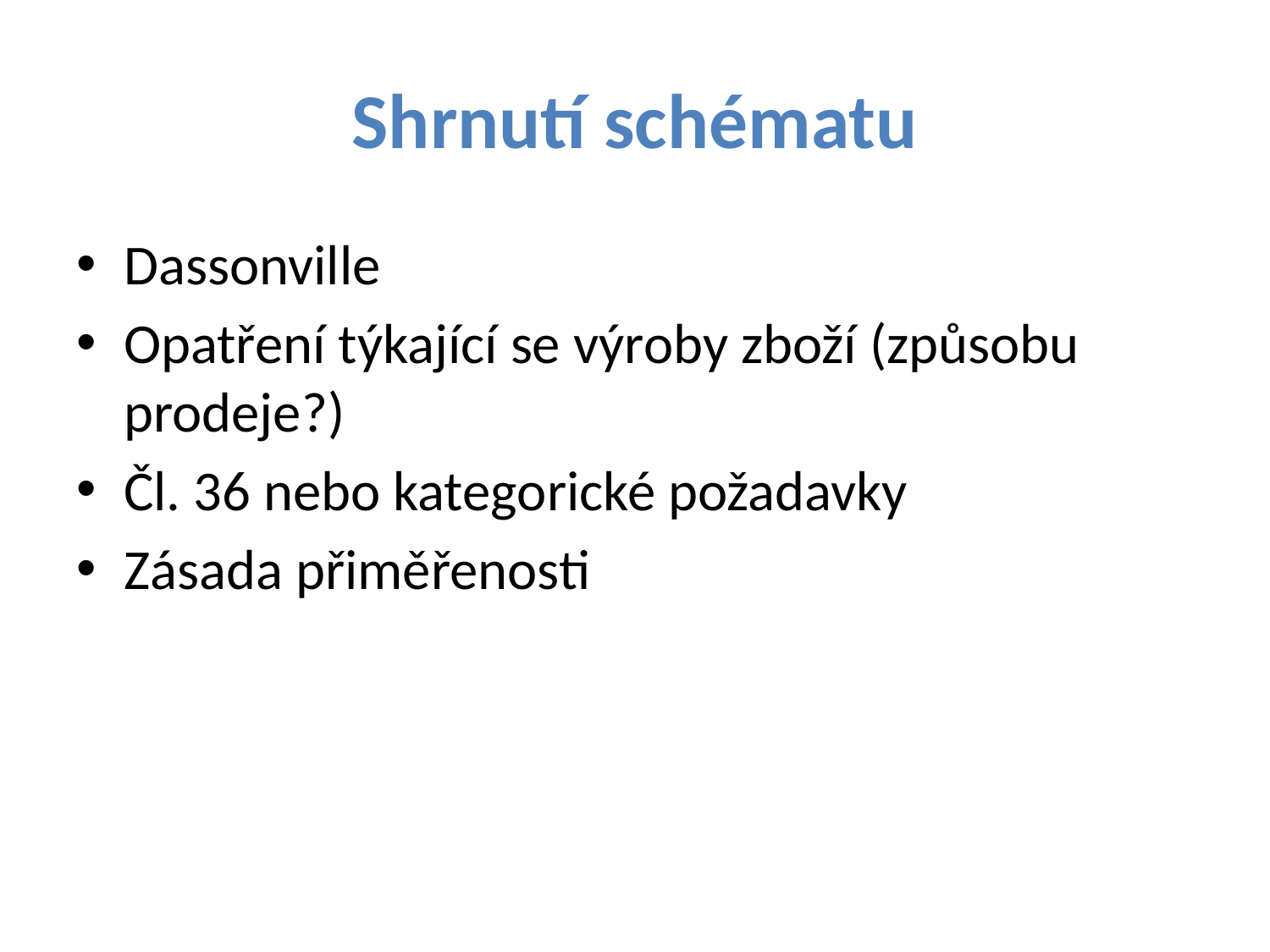

# Shrnutí schématu
Dassonville
Opatření týkající se výroby zboží (způsobu prodeje?)
Čl. 36 nebo kategorické požadavky
Zásada přiměřenosti